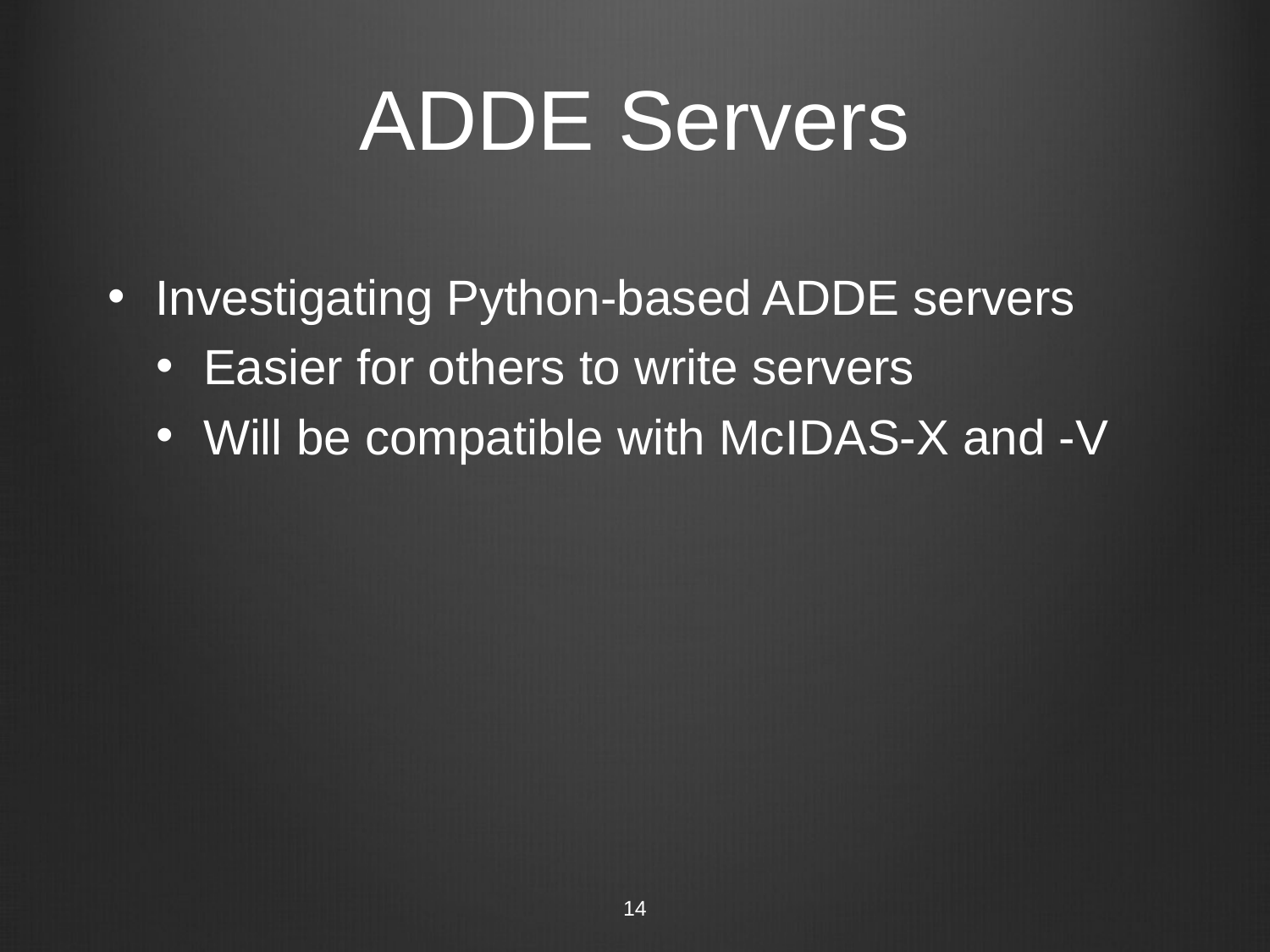

# ADDE Servers
Investigating Python-based ADDE servers
Easier for others to write servers
Will be compatible with McIDAS-X and -V
14